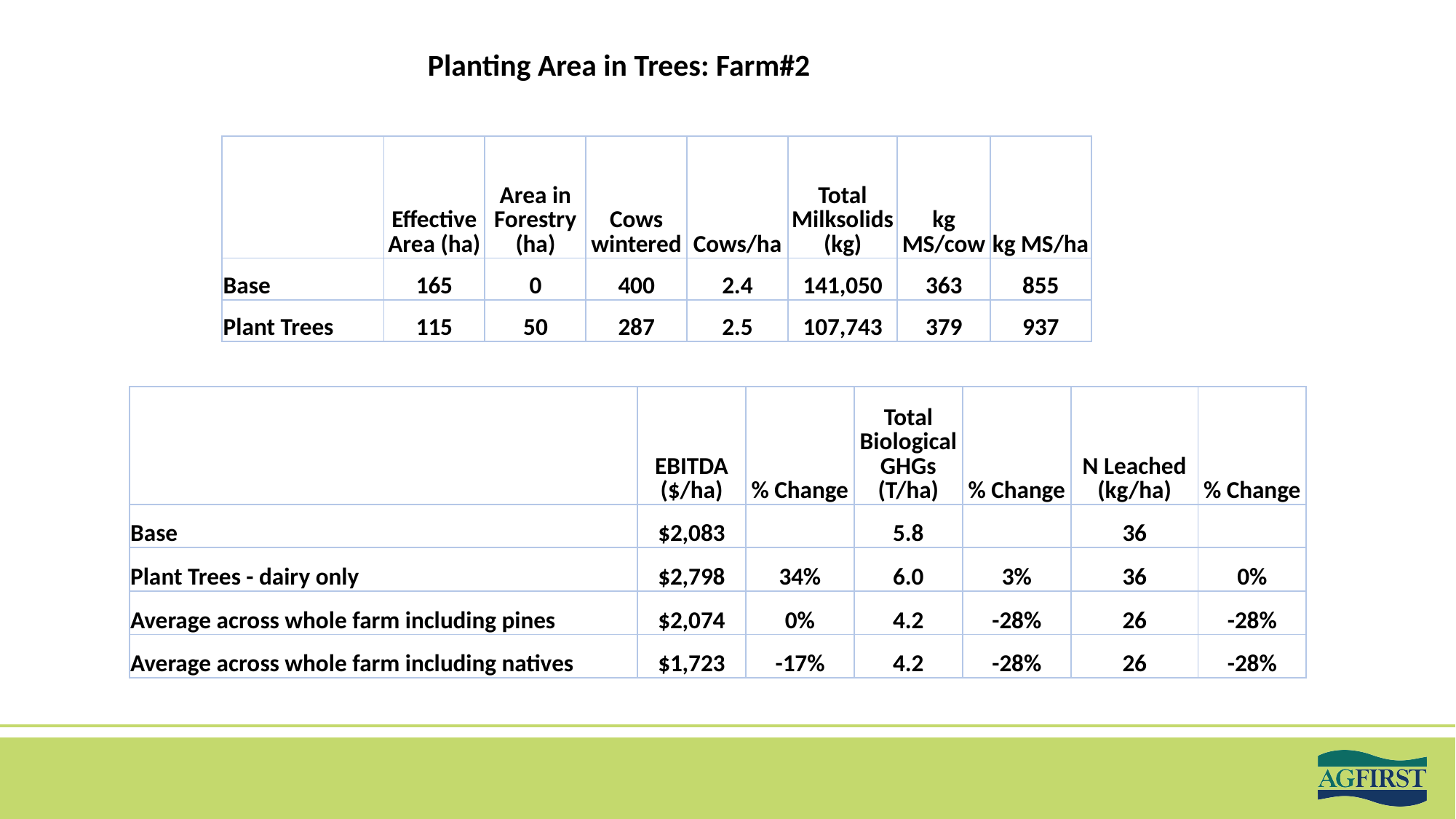

Planting Area in Trees: Farm#2
|  | Effective Area (ha) | Area in Forestry (ha) | Cows wintered | Cows/ha | Total Milksolids (kg) | kg MS/cow | kg MS/ha |
| --- | --- | --- | --- | --- | --- | --- | --- |
| Base | 165 | 0 | 400 | 2.4 | 141,050 | 363 | 855 |
| Plant Trees | 115 | 50 | 287 | 2.5 | 107,743 | 379 | 937 |
|  | EBITDA ($/ha) | % Change | Total Biological GHGs (T/ha) | % Change | N Leached (kg/ha) | % Change |
| --- | --- | --- | --- | --- | --- | --- |
| Base | $2,083 |  | 5.8 |  | 36 |  |
| Plant Trees - dairy only | $2,798 | 34% | 6.0 | 3% | 36 | 0% |
| Average across whole farm including pines | $2,074 | 0% | 4.2 | -28% | 26 | -28% |
| Average across whole farm including natives | $1,723 | -17% | 4.2 | -28% | 26 | -28% |